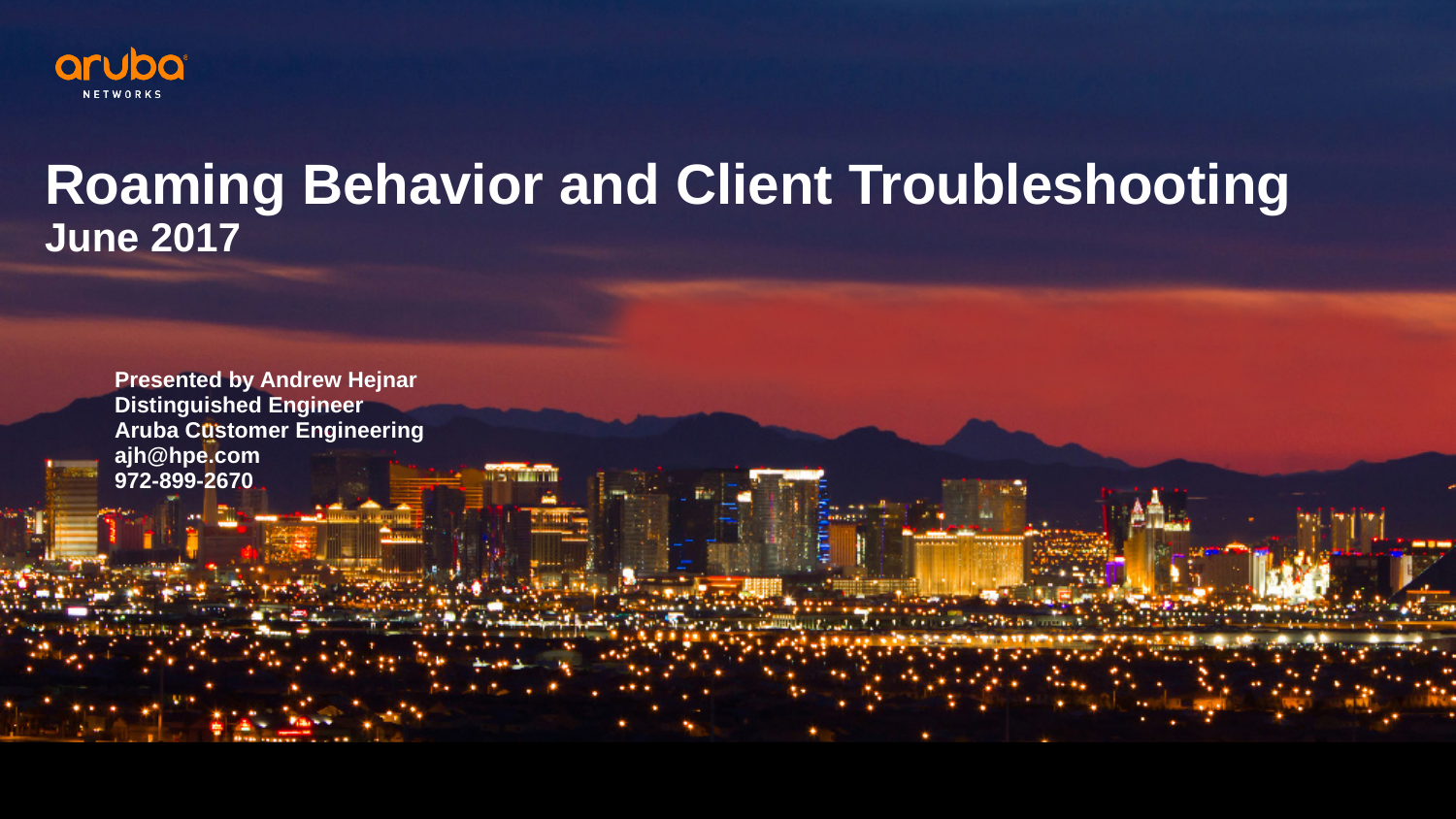

Roaming Behavior and Client Troubleshooting
June 2017

Presented by Andrew Hejnar
Distinguished Engineer
Aruba Customer Engineering
ajh@hpe.com
972-899-2670